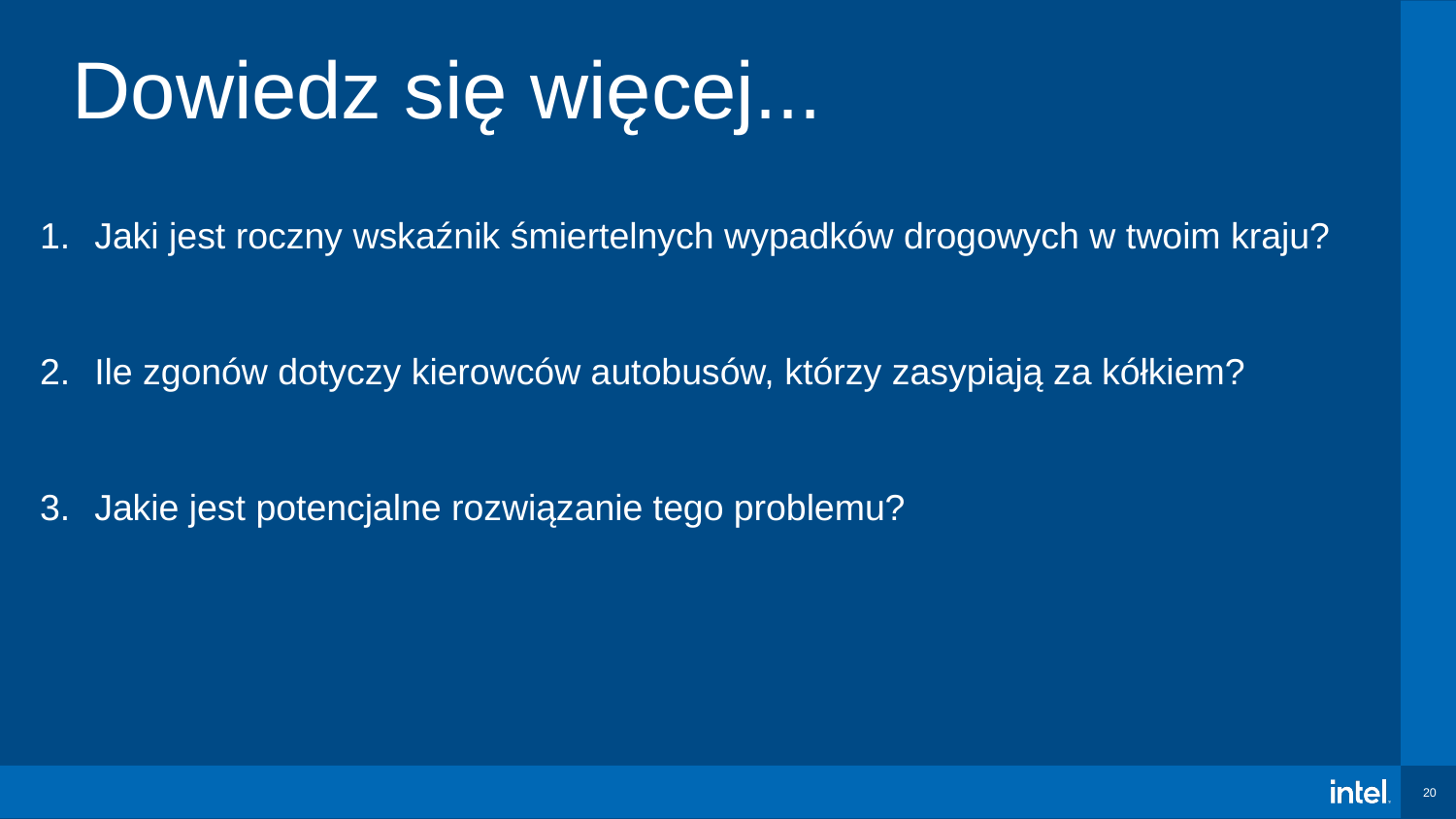

Dowiedz się więcej...
Jaki jest roczny wskaźnik śmiertelnych wypadków drogowych w twoim kraju?

Ile zgonów dotyczy kierowców autobusów, którzy zasypiają za kółkiem?

Jakie jest potencjalne rozwiązanie tego problemu?